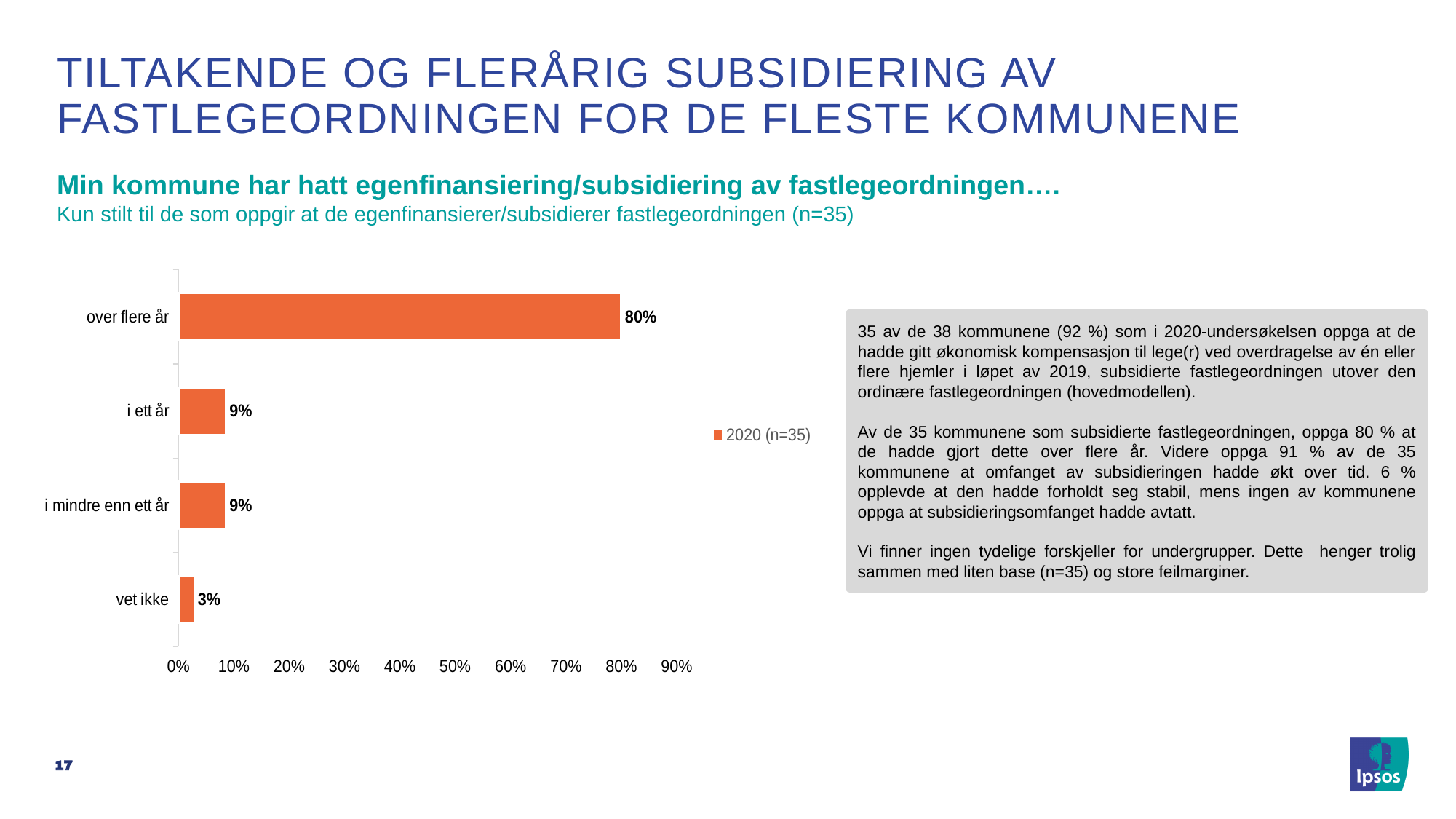

# tiltakende og flerårig subsidiering av fastlegeordningen for de fleste kommunene
Min kommune har hatt egenfinansiering/subsidiering av fastlegeordningen….
Kun stilt til de som oppgir at de egenfinansierer/subsidierer fastlegeordningen (n=35)

### Chart

| Category | 2020 (n=35) |
|---|---|
| over flere år | 0.8 |
| i ett år | 0.08571428571428569 |
| i mindre enn ett år | 0.08571428571428569 |
| vet ikke | 0.0285714285714286 |
35 av de 38 kommunene (92 %) som i 2020-undersøkelsen oppga at de hadde gitt økonomisk kompensasjon til lege(r) ved overdragelse av én eller flere hjemler i løpet av 2019, subsidierte fastlegeordningen utover den ordinære fastlegeordningen (hovedmodellen).

Av de 35 kommunene som subsidierte fastlegeordningen, oppga 80 % at de hadde gjort dette over flere år. Videre oppga 91 % av de 35 kommunene at omfanget av subsidieringen hadde økt over tid. 6 % opplevde at den hadde forholdt seg stabil, mens ingen av kommunene oppga at subsidieringsomfanget hadde avtatt.

Vi finner ingen tydelige forskjeller for undergrupper. Dette  henger trolig sammen med liten base (n=35) og store feilmarginer.
17